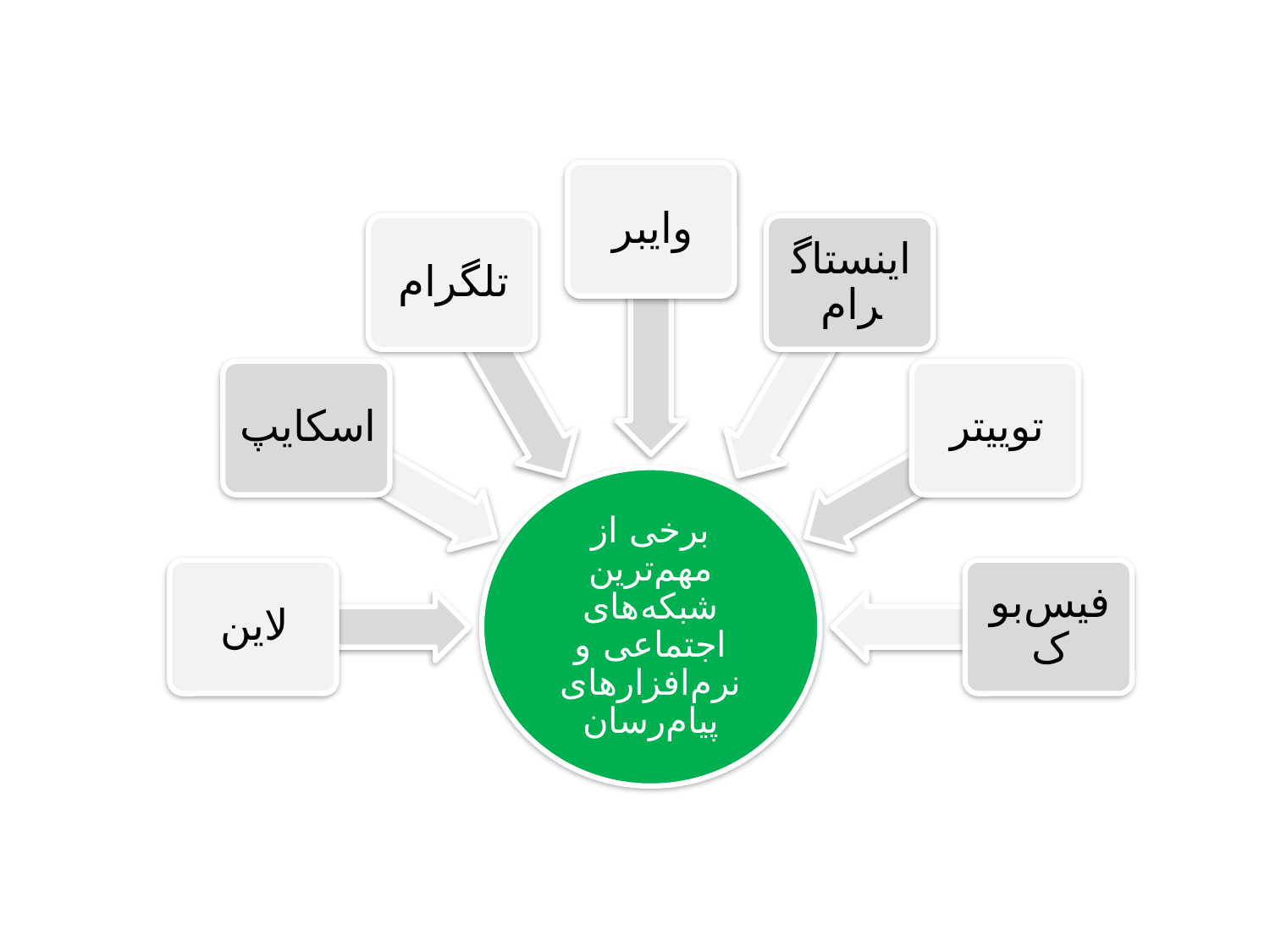

برخی از مهم‌ترین شبکه‌های اجتماعی و نرم‌افزارهای پیام‌رسان
فیس‌بوک
توییتر
اينستاگرام
وايبر
تلگرام
اسکايپ
لاين